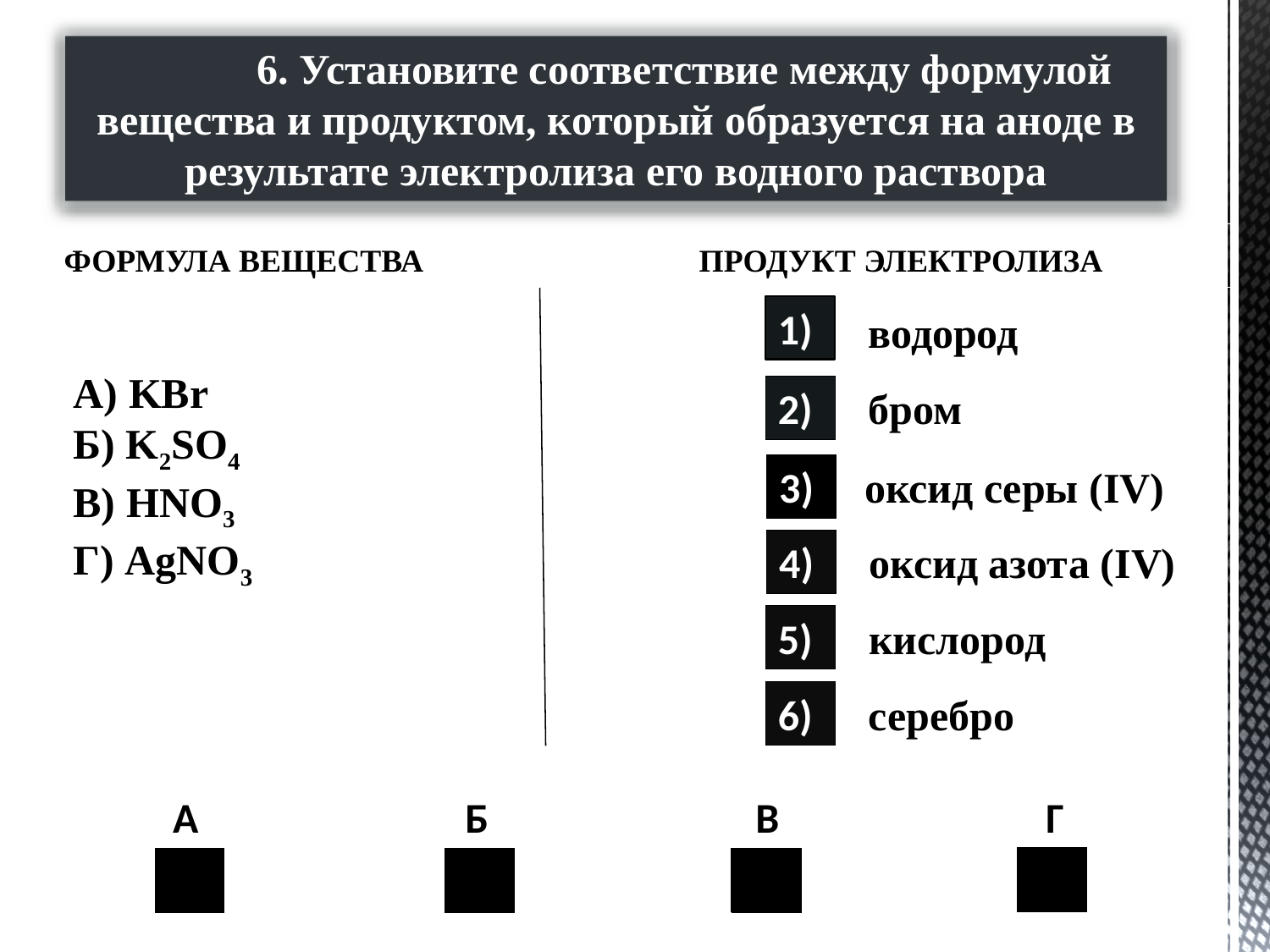

6. Установите соответствие между формулой вещества и продуктом, который образуется на аноде в результате электролиза его водного раствора
Формула вещества               		Продукт электролиза
1)
водород
А) KBr
Б) K2SO4
В) HNO3
Г) AgNO3

2)
бром
оксид серы (IV)
3)
оксид азота (IV)
4)
5)
кислород
6)
серебро
А                            Б                            В                            Г

5)
2)

5)

5)